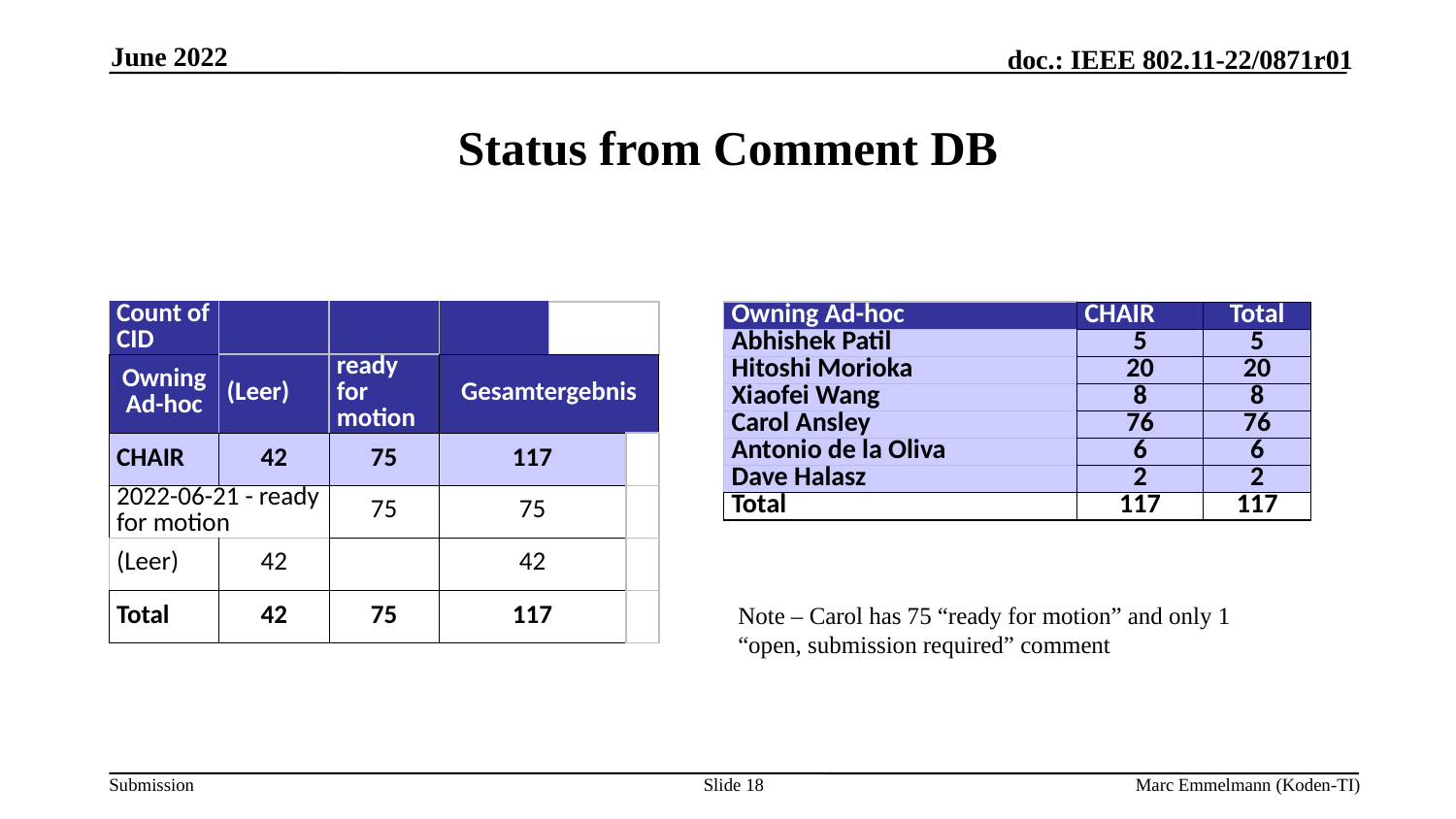

June 2022
# Status from Comment DB
| Count of CID |  |  |  |  |  |
| --- | --- | --- | --- | --- | --- |
| Owning Ad-hoc | (Leer) | ready for motion | Gesamtergebnis |  |  |
| CHAIR | 42 | 75 | 117 |  |  |
| 2022-06-21 - ready for motion |  | 75 | 75 |  |  |
| (Leer) | 42 |  | 42 |  |  |
| Total | 42 | 75 | 117 |  |  |
| Owning Ad-hoc | CHAIR | Total |
| --- | --- | --- |
| Abhishek Patil | 5 | 5 |
| Hitoshi Morioka | 20 | 20 |
| Xiaofei Wang | 8 | 8 |
| Carol Ansley | 76 | 76 |
| Antonio de la Oliva | 6 | 6 |
| Dave Halasz | 2 | 2 |
| Total | 117 | 117 |
Note – Carol has 75 “ready for motion” and only 1 “open, submission required” comment
Slide 18
Marc Emmelmann (Koden-TI)